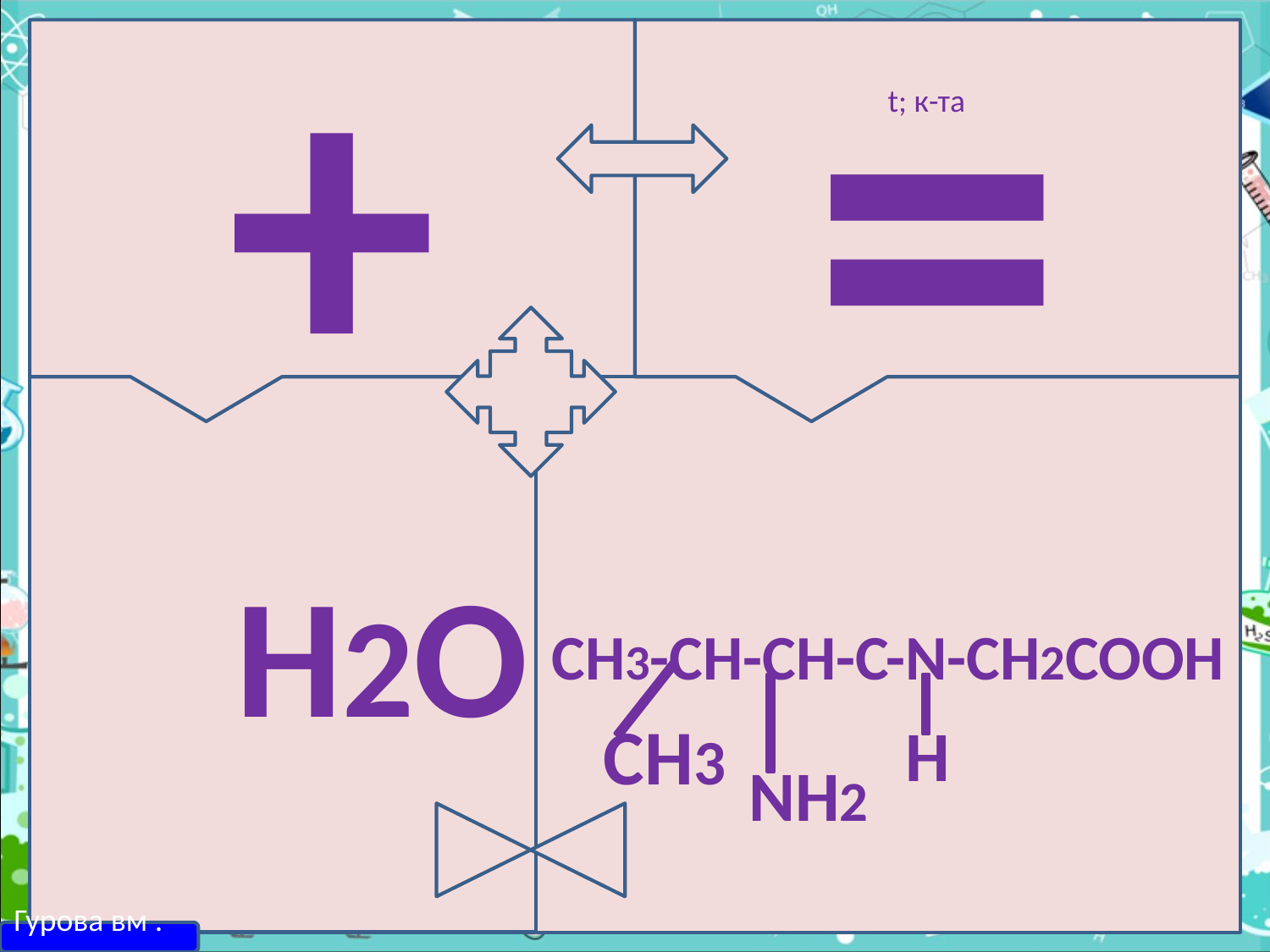

+
=
t; к-та

H2O
СН3-СН-СН-С-N-CH2COOH
CH3
H

NH2

Гурова вм .